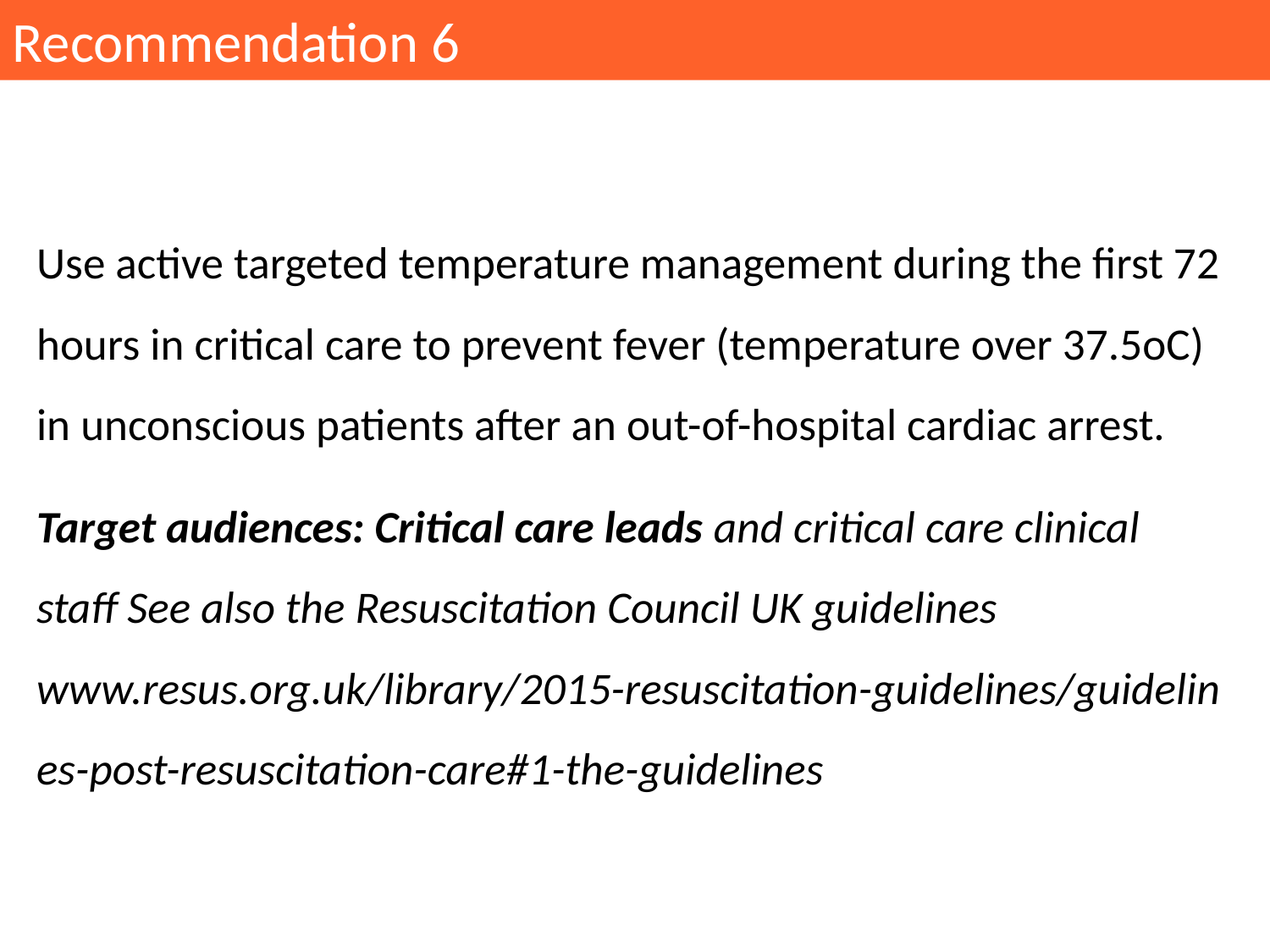

Recommendation 6
Use active targeted temperature management during the first 72 hours in critical care to prevent fever (temperature over 37.5oC) in unconscious patients after an out-of-hospital cardiac arrest.
Target audiences: Critical care leads and critical care clinical staff See also the Resuscitation Council UK guidelines www.resus.org.uk/library/2015-resuscitation-guidelines/guidelines-post-resuscitation-care#1-the-guidelines